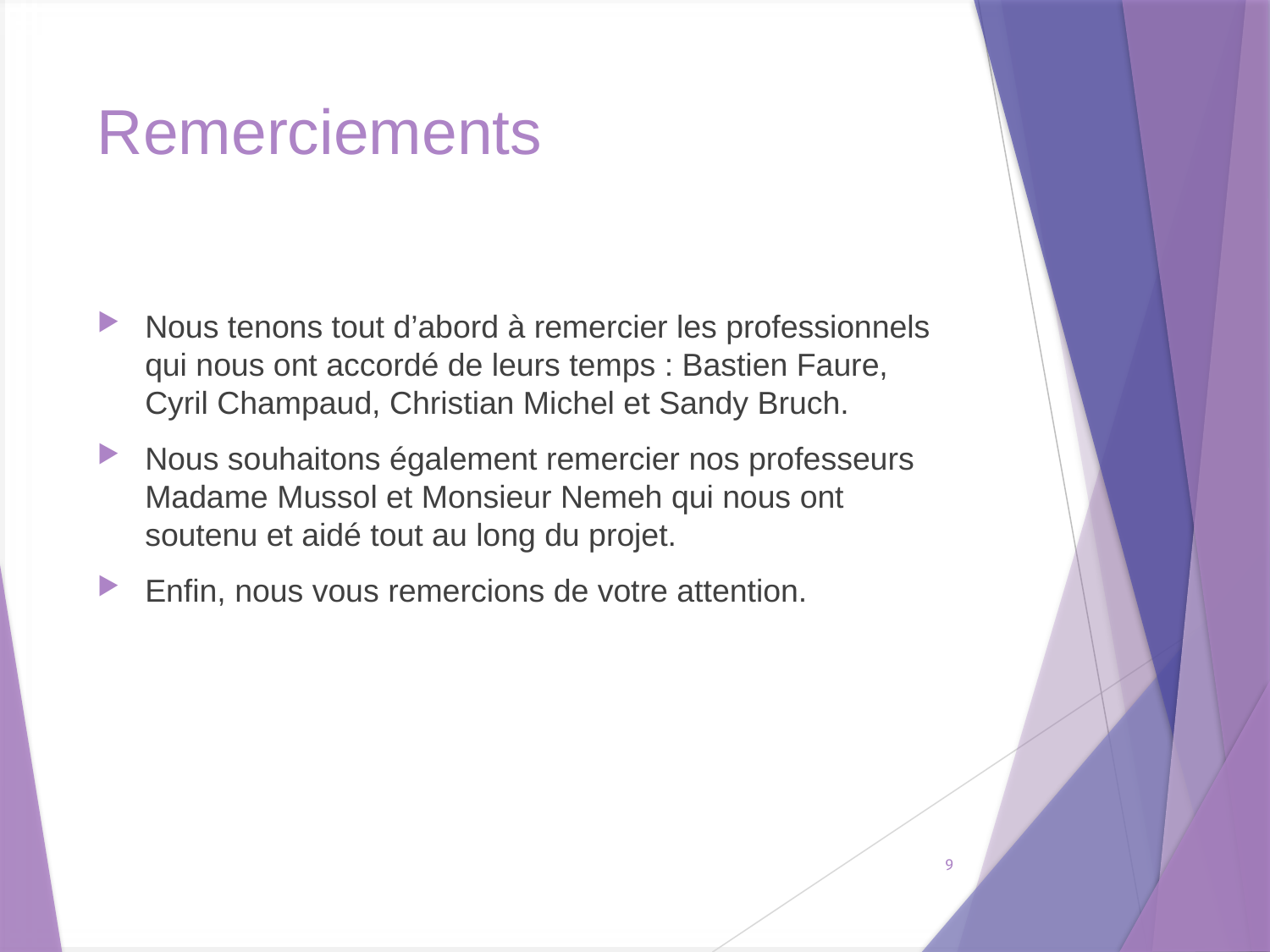

# Remerciements
Nous tenons tout d’abord à remercier les professionnels qui nous ont accordé de leurs temps : Bastien Faure, Cyril Champaud, Christian Michel et Sandy Bruch.
Nous souhaitons également remercier nos professeurs Madame Mussol et Monsieur Nemeh qui nous ont soutenu et aidé tout au long du projet.
Enfin, nous vous remercions de votre attention.
9